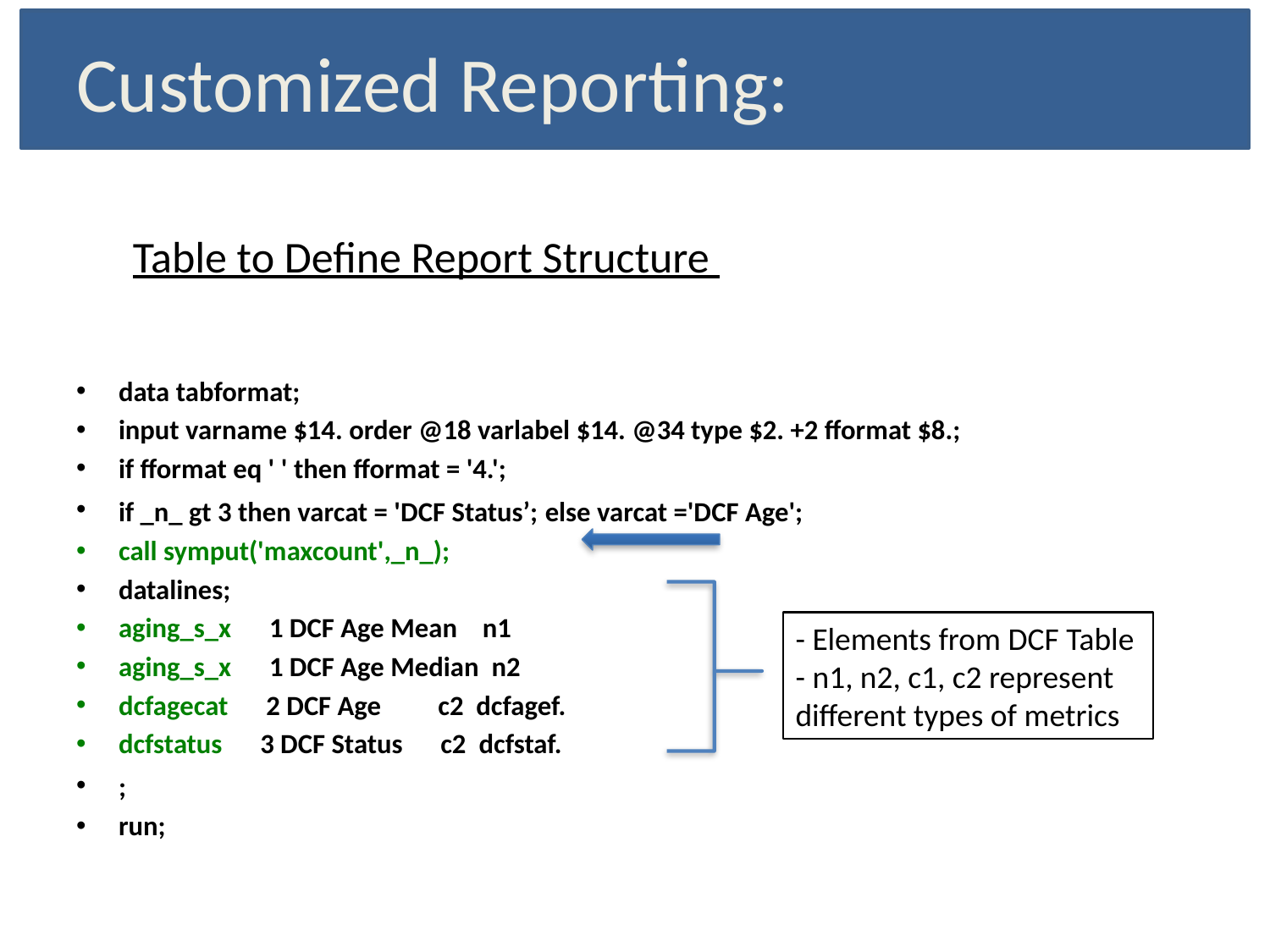

# Customized Reporting:
Table to Define Report Structure

data tabformat;
input varname $14. order @18 varlabel $14. @34 type $2. +2 fformat $8.;
if fformat eq ' ' then fformat = '4.';
if _n_ gt 3 then varcat = 'DCF Status’; else varcat ='DCF Age';
call symput('maxcount',_n_);
datalines;
aging_s_x      1 DCF Age Mean    n1
aging_s_x      1 DCF Age Median  n2
dcfagecat      2 DCF Age         c2  dcfagef.
dcfstatus      3 DCF Status      c2  dcfstaf.
;
run;

- Elements from DCF Table
- n1, n2, c1, c2 represent different types of metrics